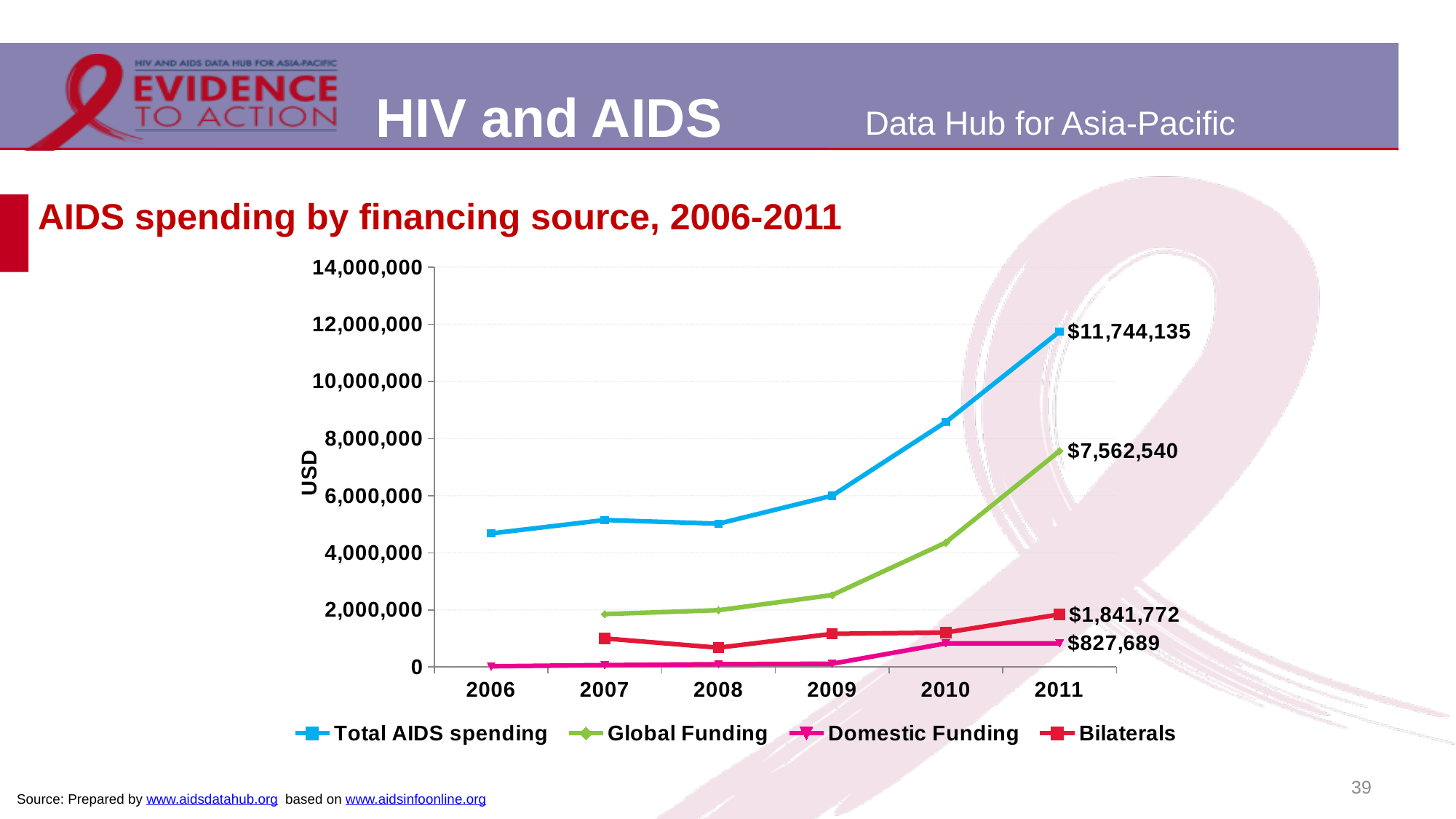

# AIDS spending by financing source, 2006-2011

### Chart

| Category | Total AIDS spending | Global Funding | Domestic Funding | Bilaterals |
|---|---|---|---|---|
| 2006 | 4675671.0 | None | 25000.0 | None |
| 2007 | 5146613.5 | 1852506.63 | 67602.0 | 999785.0 |
| 2008 | 5017038.0 | 1988779.0 | 98730.0 | 676947.0 |
| 2009 | 5997398.0 | 2519021.0 | 114730.0 | 1160650.0 |
| 2010 | 8579739.0 | 4357227.07 | 827689.0 | 1206336.0 |
| 2011 | 11744135.0 | 7562540.0 | 827689.0 | 1841772.0 |
39
Source: Prepared by www.aidsdatahub.org  based on www.aidsinfoonline.org